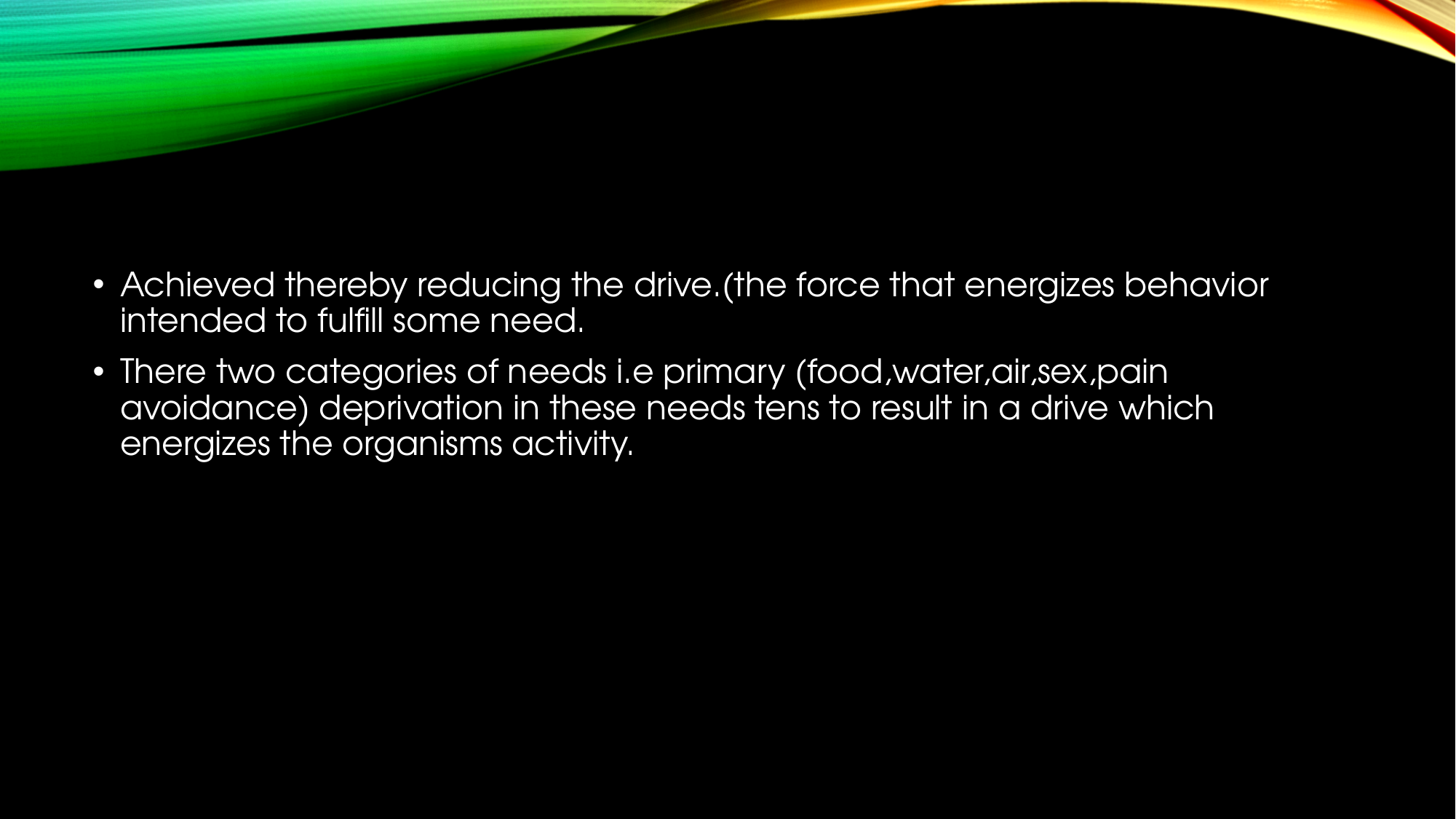

#
Achieved thereby reducing the drive.(the force that energizes behavior intended to fulfill some need.
There two categories of needs i.e primary (food,water,air,sex,pain avoidance) deprivation in these needs tens to result in a drive which energizes the organisms activity.